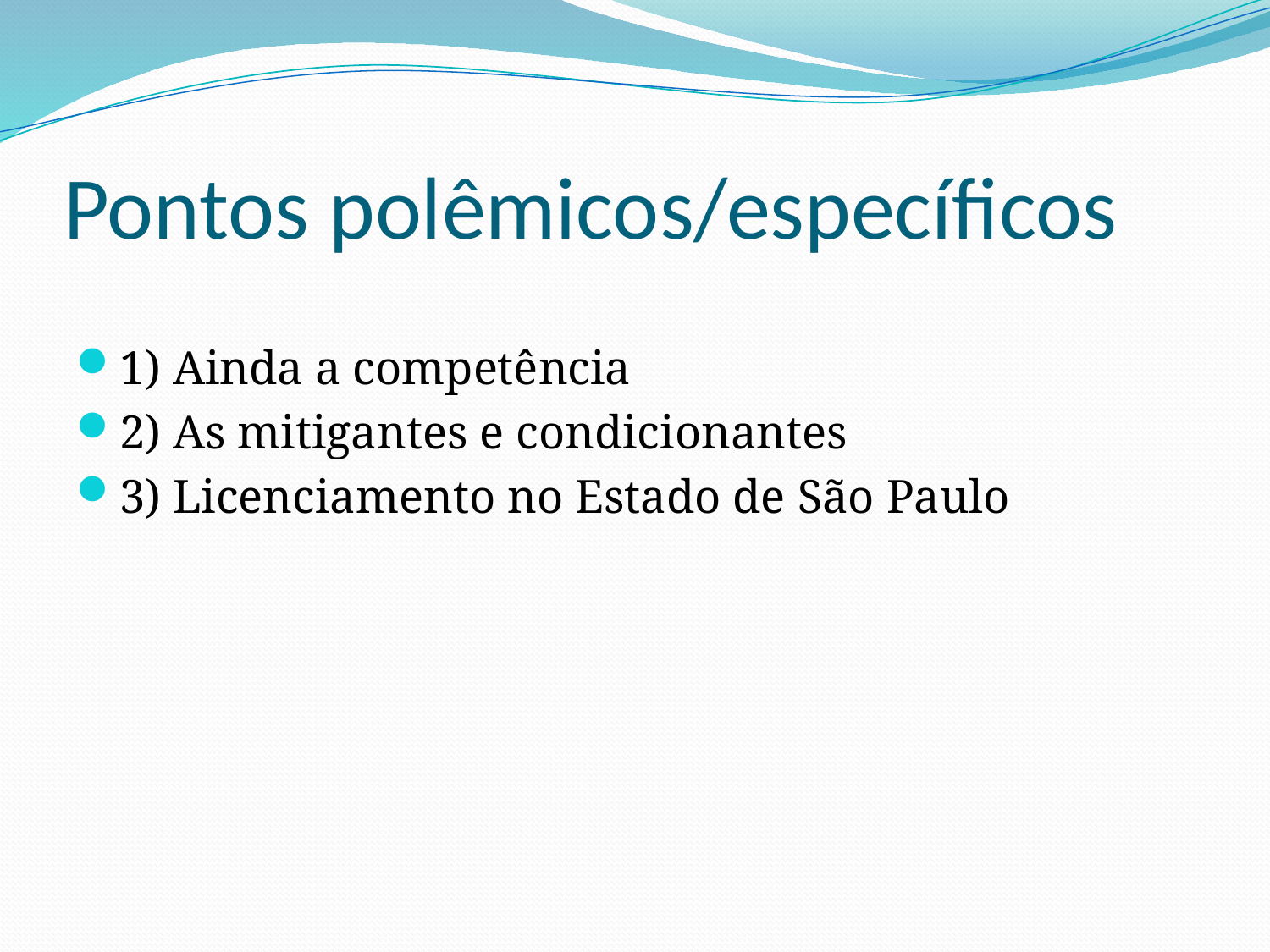

# Pontos polêmicos/específicos

1) Ainda a competência
2) As mitigantes e condicionantes
3) Licenciamento no Estado de São Paulo